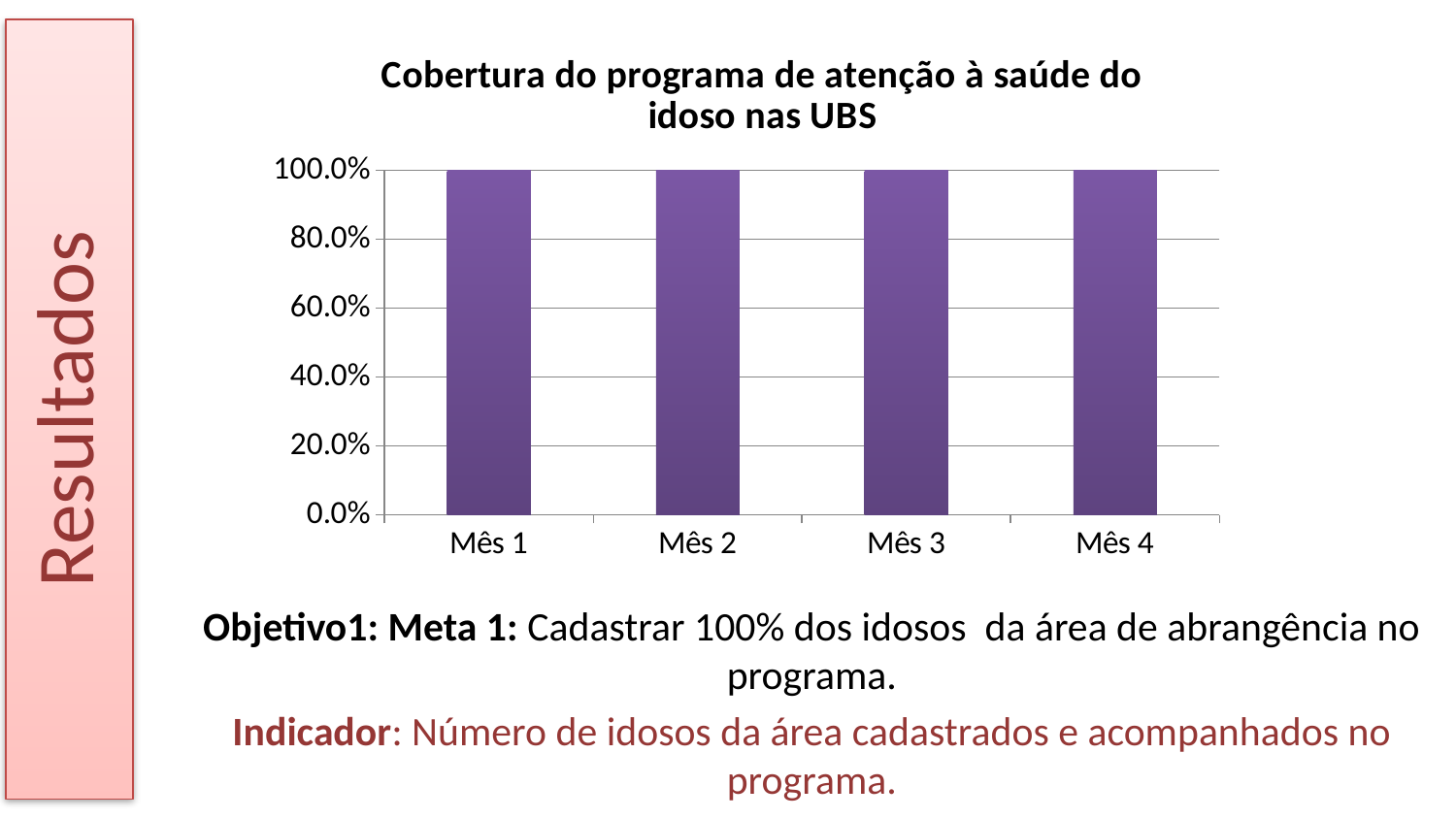

Resultados

### Chart:

| Category | Cobertura do programa de atenção à saúde do idoso nas UBS |
|---|---|
| Mês 1 | 1.0 |
| Mês 2 | 1.0 |
| Mês 3 | 1.0 |
| Mês 4 | 1.0 |
Objetivo1: Meta 1: Cadastrar 100% dos idosos  da área de abrangência no programa.
Indicador: Número de idosos da área cadastrados e acompanhados no programa.